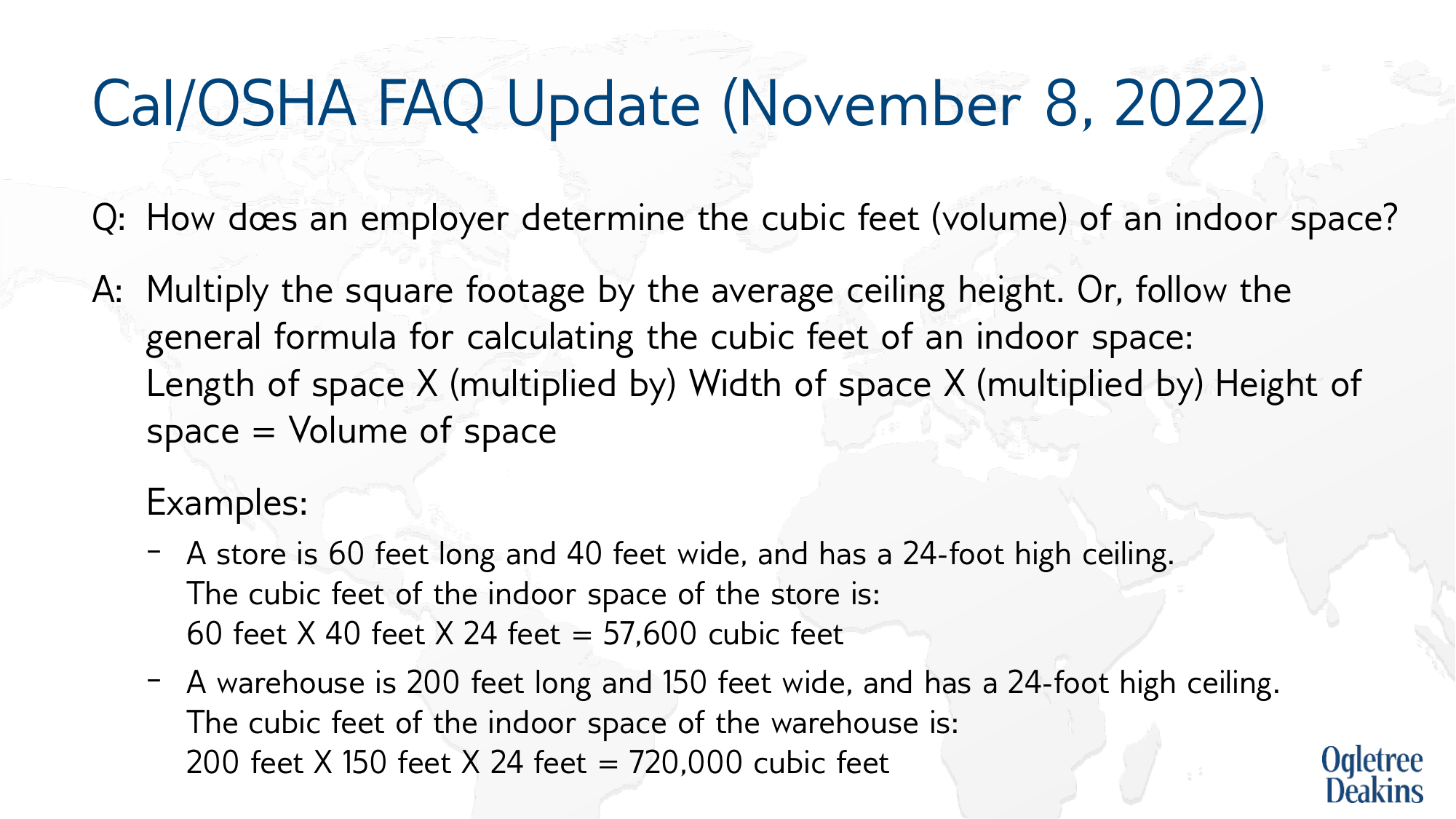

# Cal/OSHA FAQ Update (November 8, 2022)
Q:	How does an employer determine the cubic feet (volume) of an indoor space?
A: 	Multiply the square footage by the average ceiling height. Or, follow the general formula for calculating the cubic feet of an indoor space:
Length of space X (multiplied by) Width of space X (multiplied by) Height of space = Volume of space
	Examples:
A store is 60 feet long and 40 feet wide, and has a 24-foot high ceiling.
The cubic feet of the indoor space of the store is:
60 feet X 40 feet X 24 feet = 57,600 cubic feet
A warehouse is 200 feet long and 150 feet wide, and has a 24-foot high ceiling.
The cubic feet of the indoor space of the warehouse is:
200 feet X 150 feet X 24 feet = 720,000 cubic feet